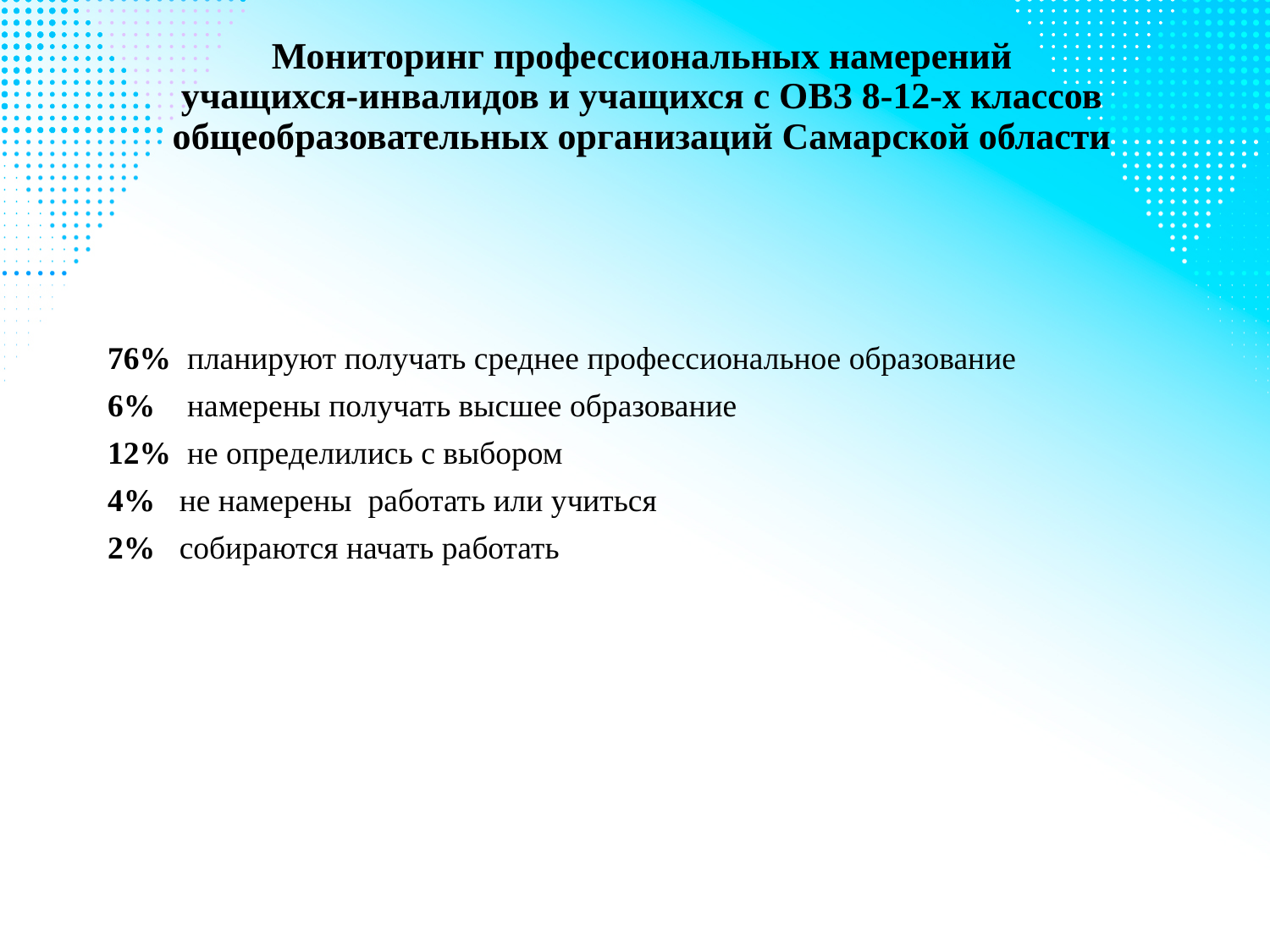

# Мониторинг профессиональных намерений учащихся-инвалидов и учащихся с ОВЗ 8-12-х классов общеобразовательных организаций Самарской области
76%  планируют получать среднее профессиональное образование
6%    намерены получать высшее образование
12%  не определились с выбором
4%   не намерены  работать или учиться
2%   собираются начать работать